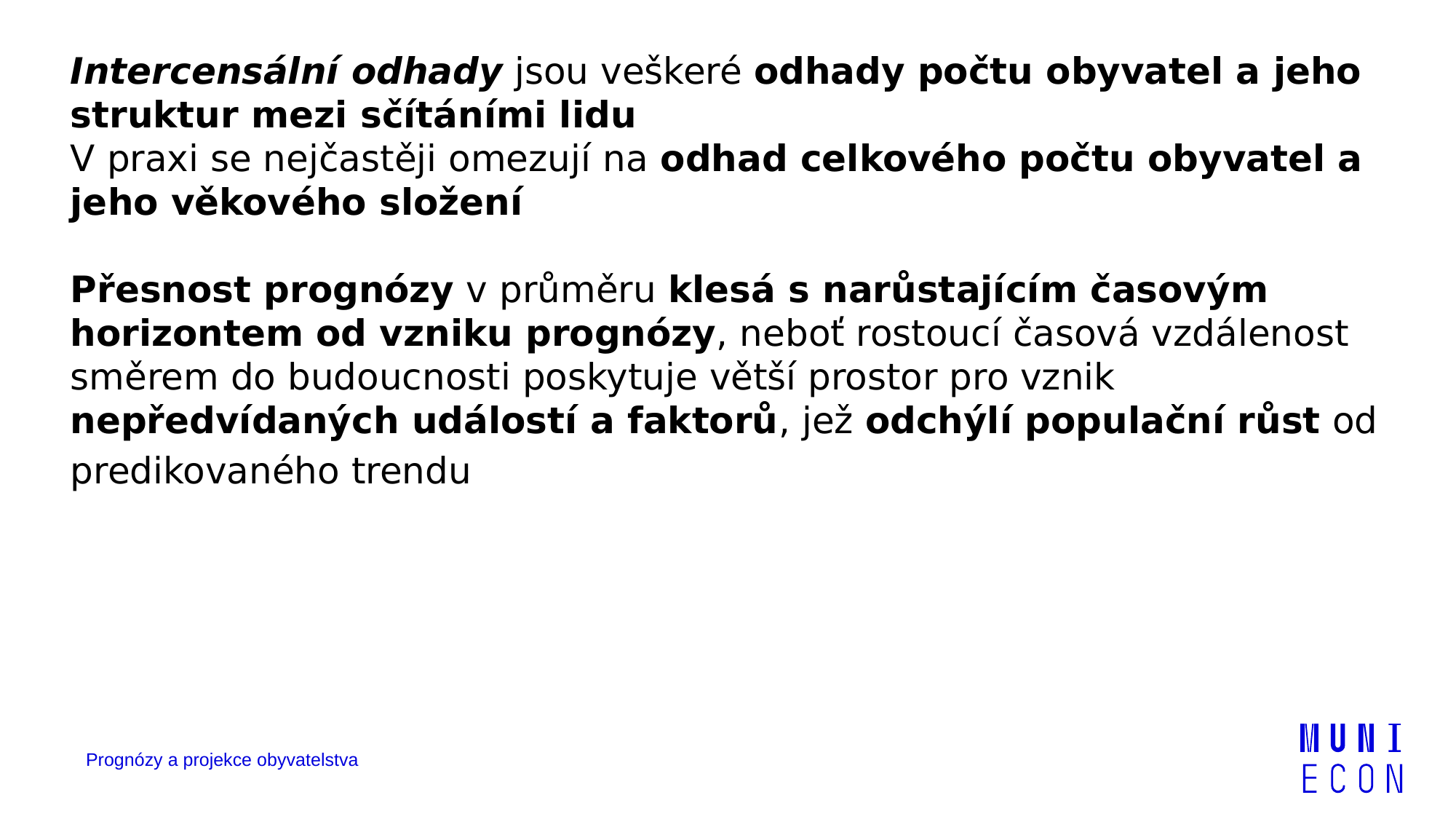

Intercensální odhady jsou veškeré odhady počtu obyvatel a jeho struktur mezi sčítáními lidu
V praxi se nejčastěji omezují na odhad celkového počtu obyvatel a jeho věkového složení

Přesnost prognózy v průměru klesá s narůstajícím časovým horizontem od vzniku prognózy, neboť rostoucí časová vzdálenost směrem do budoucnosti poskytuje větší prostor pro vznik nepředvídaných událostí a faktorů, jež odchýlí populační růst od predikovaného trendu
Prognózy a projekce obyvatelstva